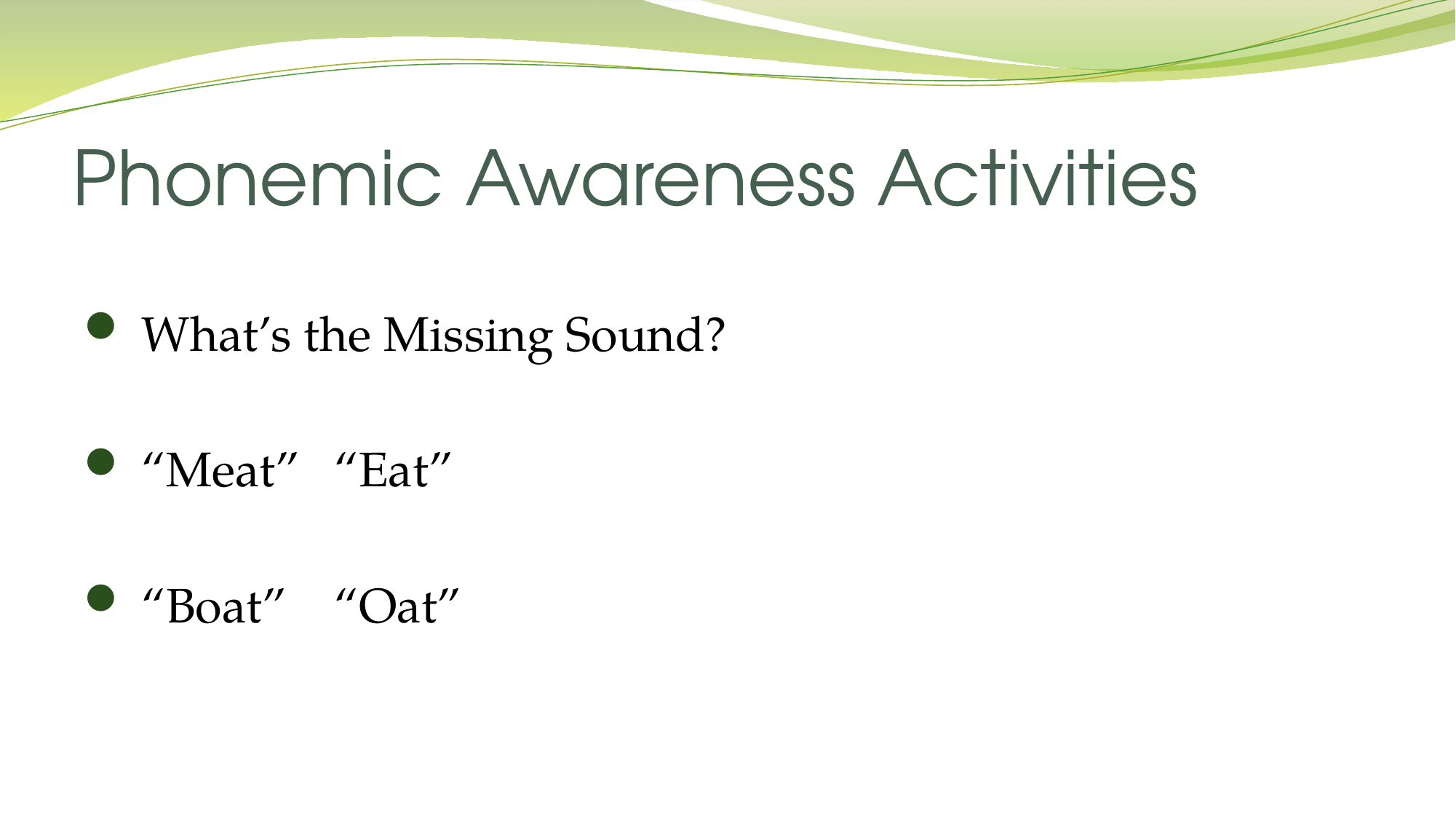

# Phonemic Awareness Activities
 What’s the Missing Sound?

 “Meat” 	“Eat”

 “Boat” 	“Oat”